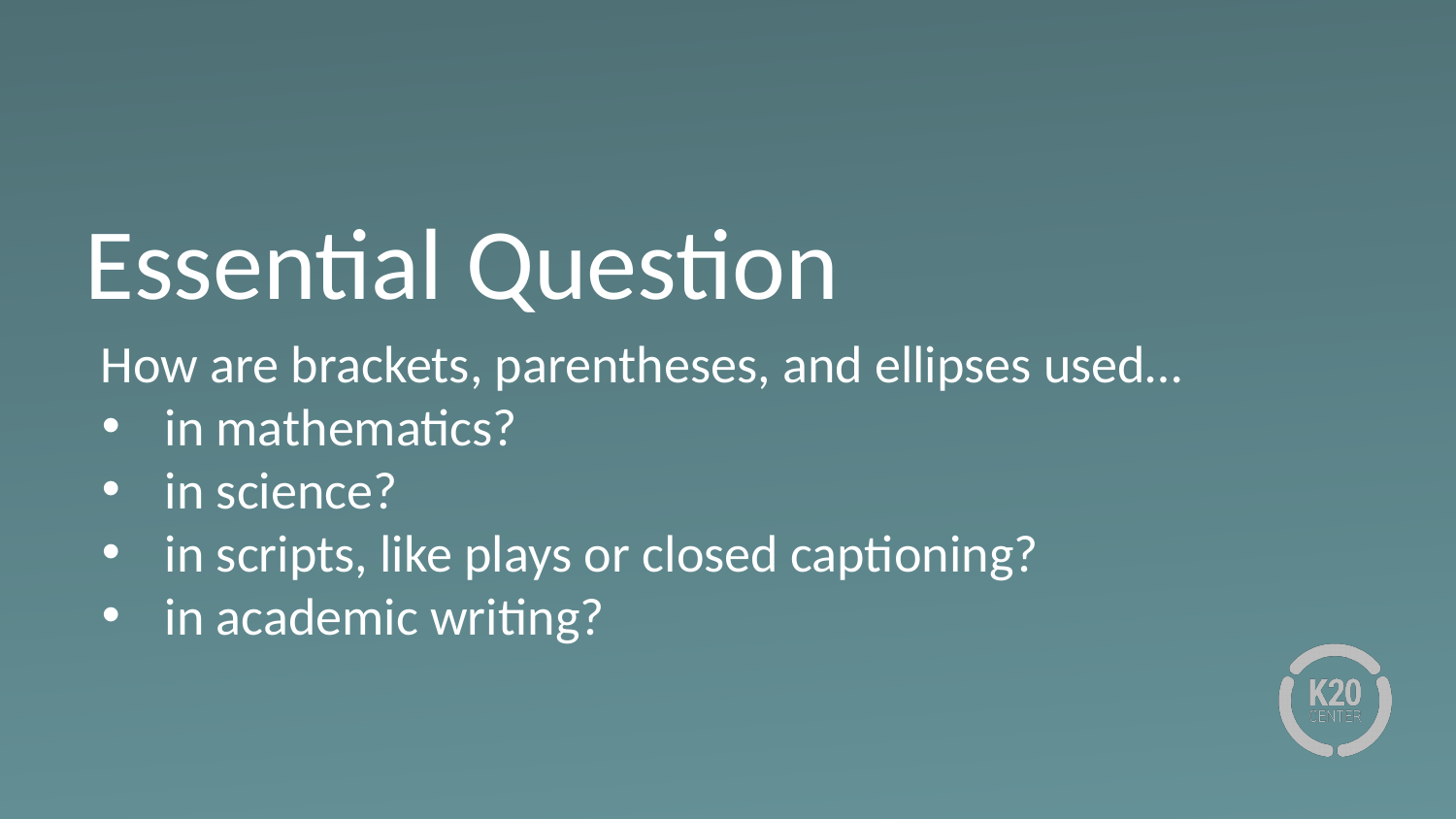

# Essential Question
How are brackets, parentheses, and ellipses used…
in mathematics?
in science?
in scripts, like plays or closed captioning?
in academic writing?